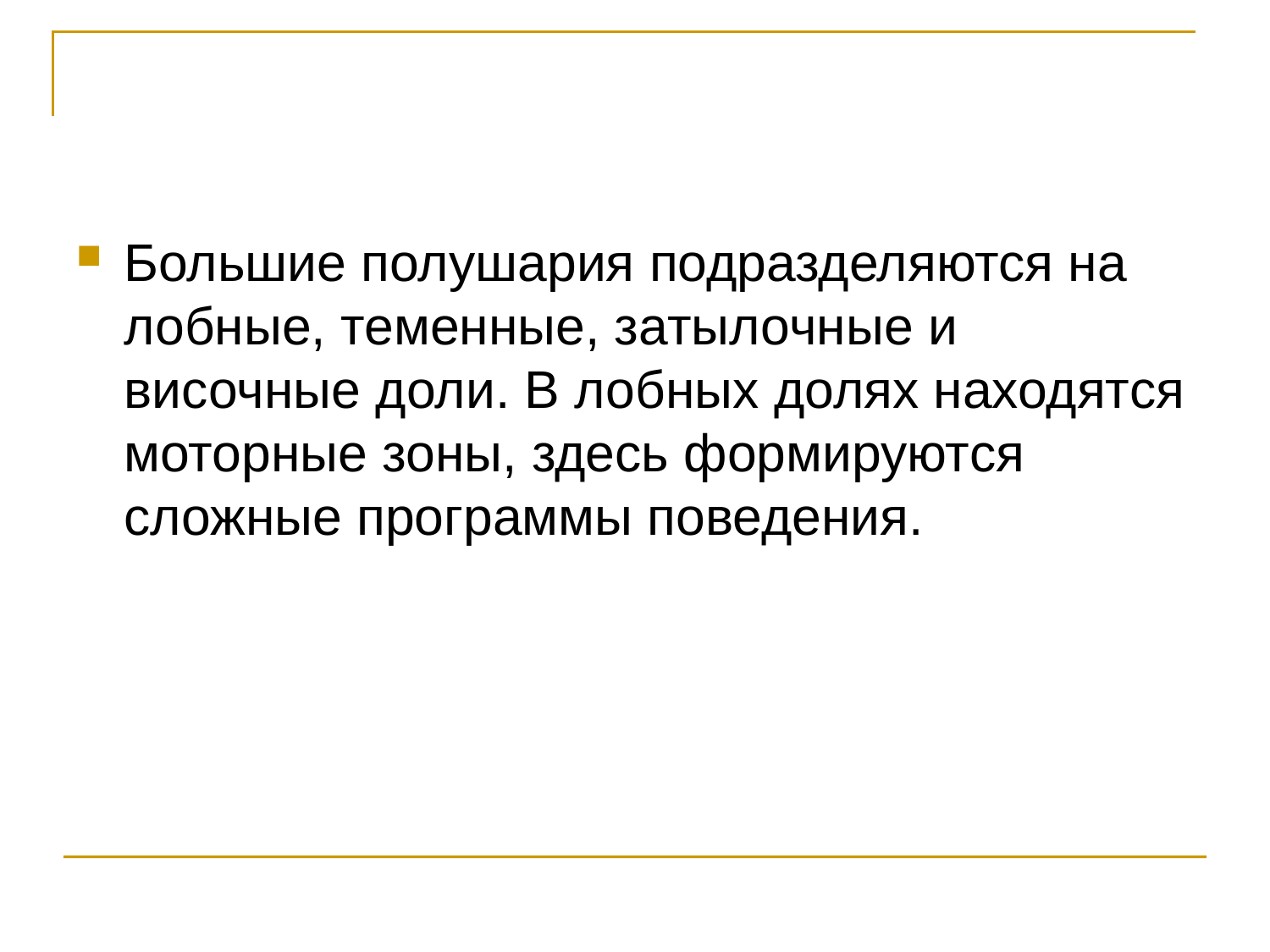

#
Большие полушария подразделяются на лобные, теменные, затылочные и височные доли. В лобных долях находятся моторные зоны, здесь формируются сложные программы поведения.